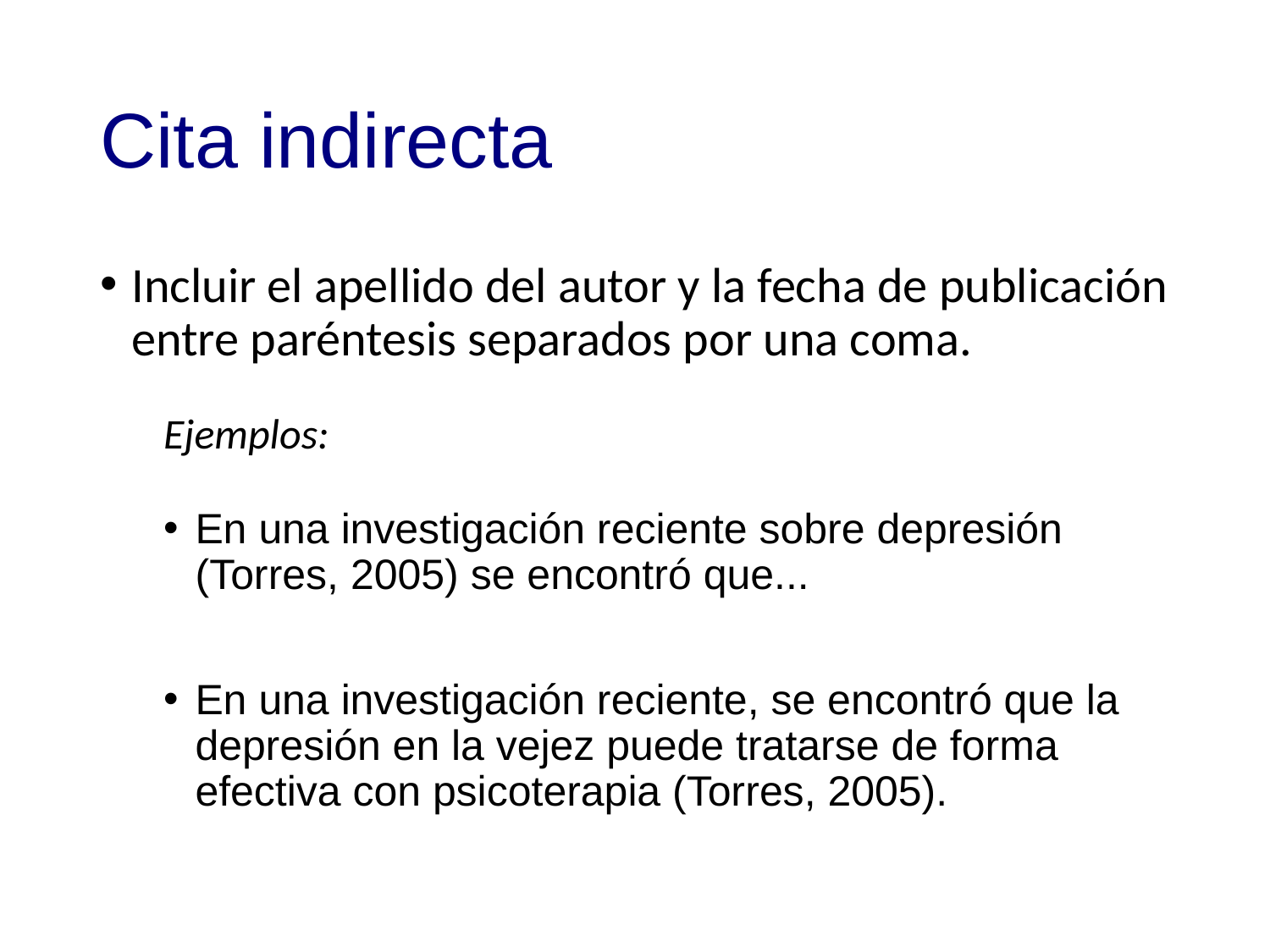

# Cita indirecta
Incluir el apellido del autor y la fecha de publicación entre paréntesis separados por una coma.

Ejemplos:

En una investigación reciente sobre depresión (Torres, 2005) se encontró que...

En una investigación reciente, se encontró que la depresión en la vejez puede tratarse de forma efectiva con psicoterapia (Torres, 2005).